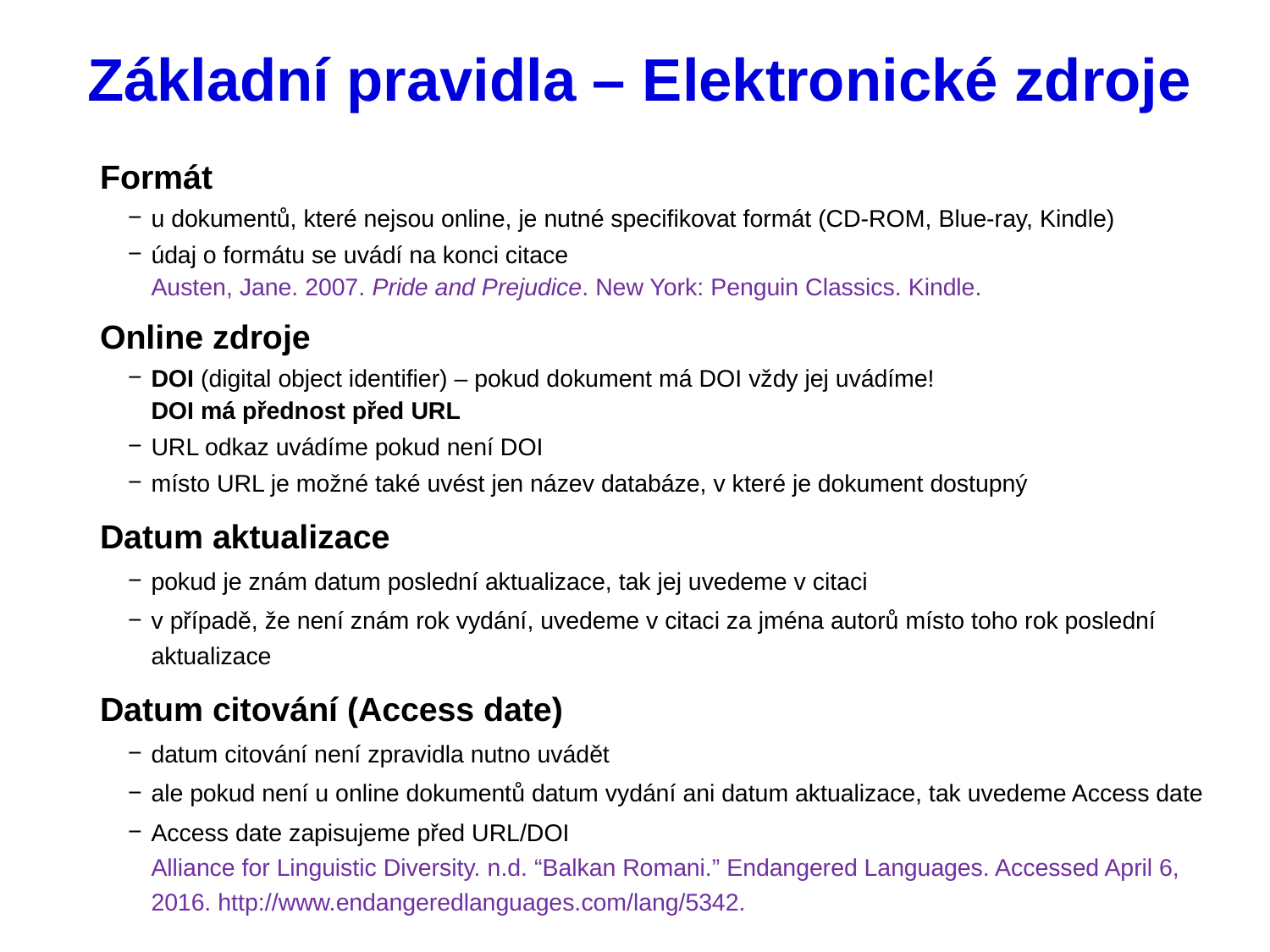

# Základní pravidla – Elektronické zdroje
Formát
u dokumentů, které nejsou online, je nutné specifikovat formát (CD-ROM, Blue-ray, Kindle)
údaj o formátu se uvádí na konci citace
Austen, Jane. 2007. Pride and Prejudice. New York: Penguin Classics. Kindle.
Online zdroje
DOI (digital object identifier) – pokud dokument má DOI vždy jej uvádíme!
DOI má přednost před URL
URL odkaz uvádíme pokud není DOI
místo URL je možné také uvést jen název databáze, v které je dokument dostupný
Datum aktualizace
pokud je znám datum poslední aktualizace, tak jej uvedeme v citaci
v případě, že není znám rok vydání, uvedeme v citaci za jména autorů místo toho rok poslední aktualizace
Datum citování (Access date)
datum citování není zpravidla nutno uvádět
ale pokud není u online dokumentů datum vydání ani datum aktualizace, tak uvedeme Access date
Access date zapisujeme před URL/DOI
Alliance for Linguistic Diversity. n.d. “Balkan Romani.” Endangered Languages. Accessed April 6, 2016. http://www.endangeredlanguages.com/lang/5342.